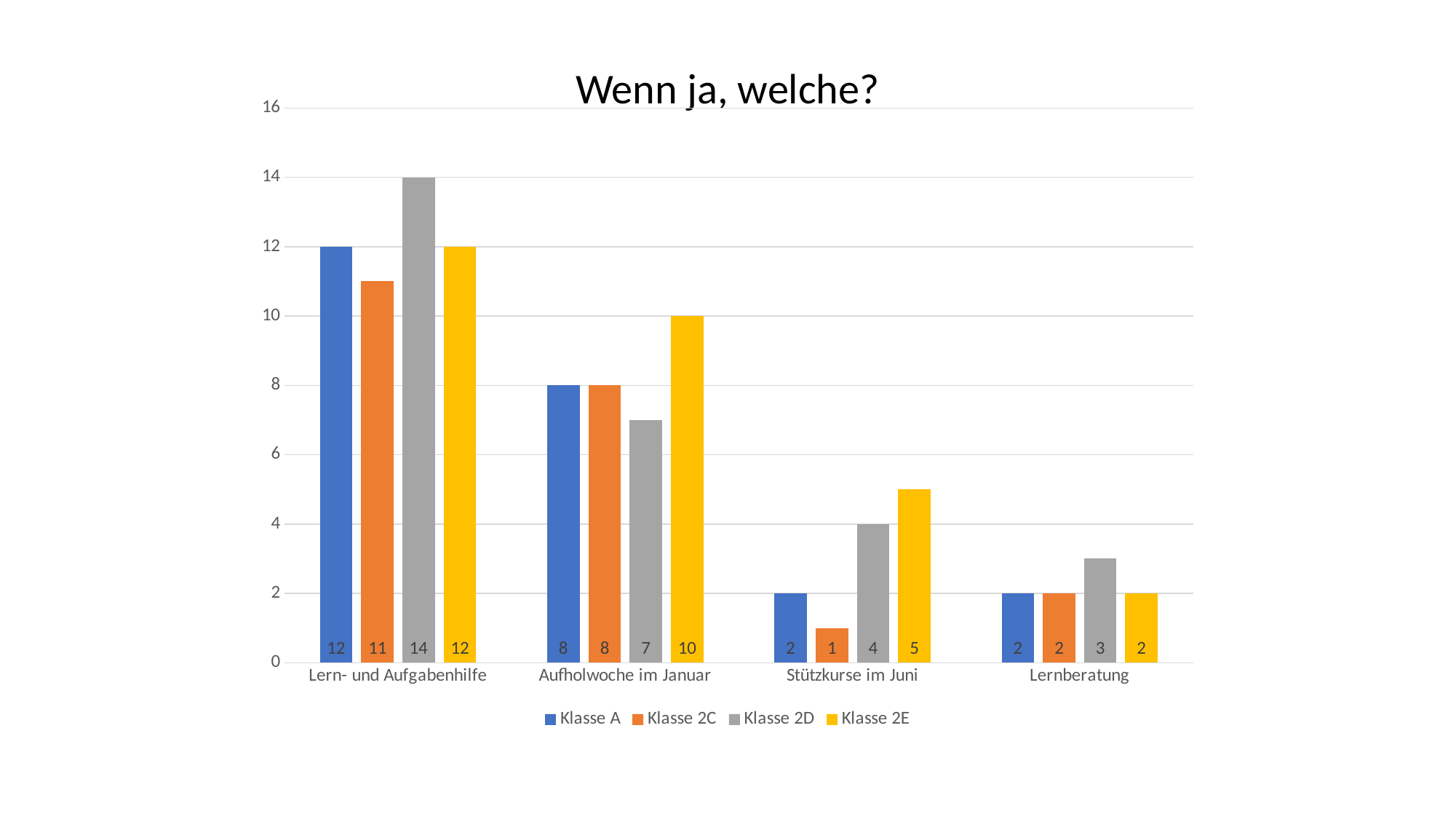

# Wenn ja, welche?

### Chart

| Category | Klasse A | Klasse 2C | Klasse 2D | Klasse 2E |
|---|---|---|---|---|
| Lern- und Aufgabenhilfe | 12.0 | 11.0 | 14.0 | 12.0 |
| Aufholwoche im Januar | 8.0 | 8.0 | 7.0 | 10.0 |
| Stützkurse im Juni | 2.0 | 1.0 | 4.0 | 5.0 |
| Lernberatung | 2.0 | 2.0 | 3.0 | 2.0 |